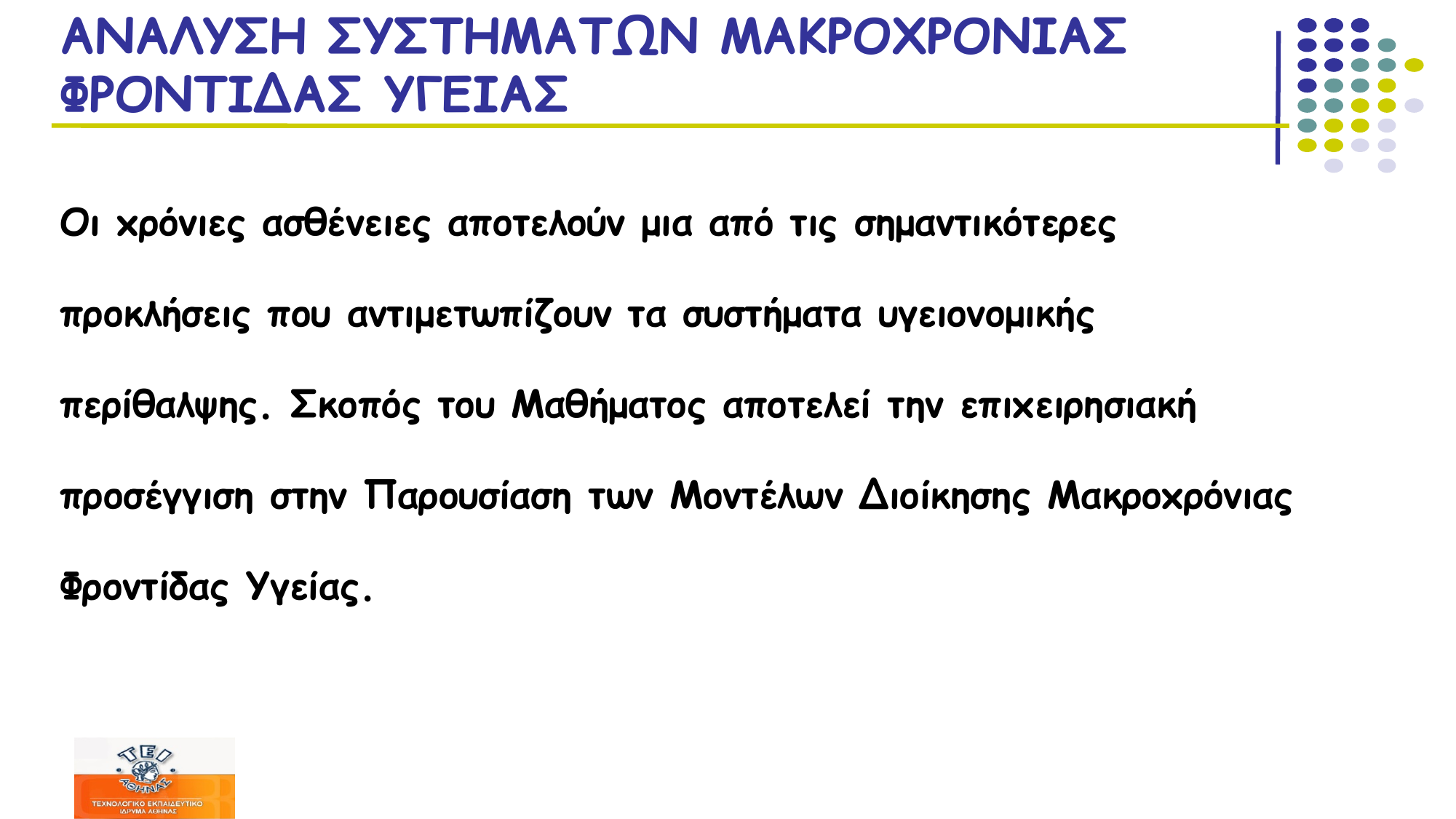

# ΑΝΑΛΥΣΗ ΣΥΣΤΗΜΑΤΩΝ ΜΑΚΡΟΧΡΟΝΙΑΣ ΦΡΟΝΤΙΔΑΣ ΥΓΕΙΑΣ
Οι χρόνιες ασθένειες αποτελούν μια από τις σημαντικότερες

προκλήσεις που αντιμετωπίζουν τα συστήματα υγειονομικής

περίθαλψης. Σκοπός του Μαθήματος αποτελεί την επιχειρησιακή

προσέγγιση στην Παρουσίαση των Μοντέλων Διοίκησης Μακροχρόνιας

Φροντίδας Υγείας.